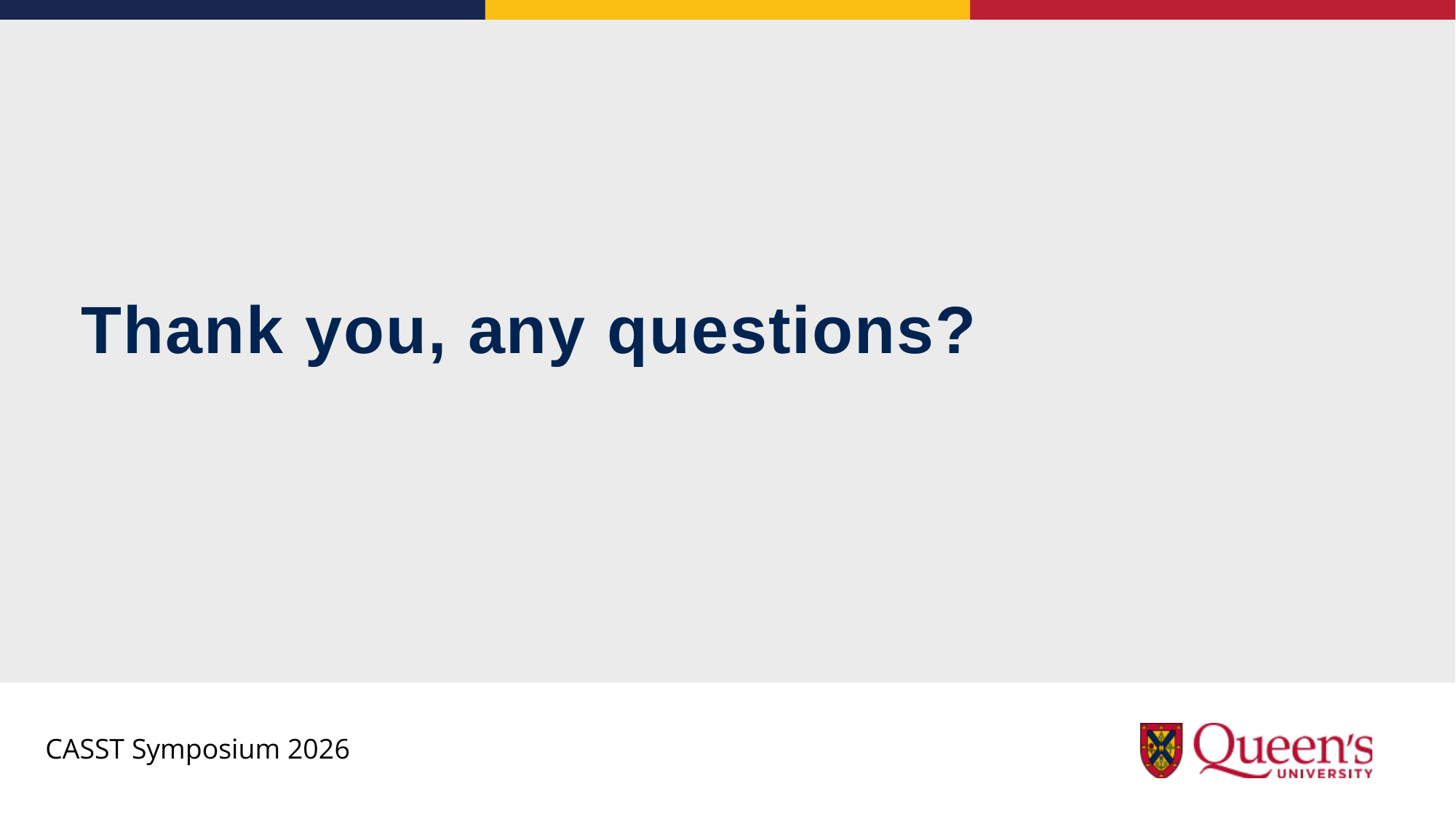

# Thank you, any questions?
CASST Symposium 2026